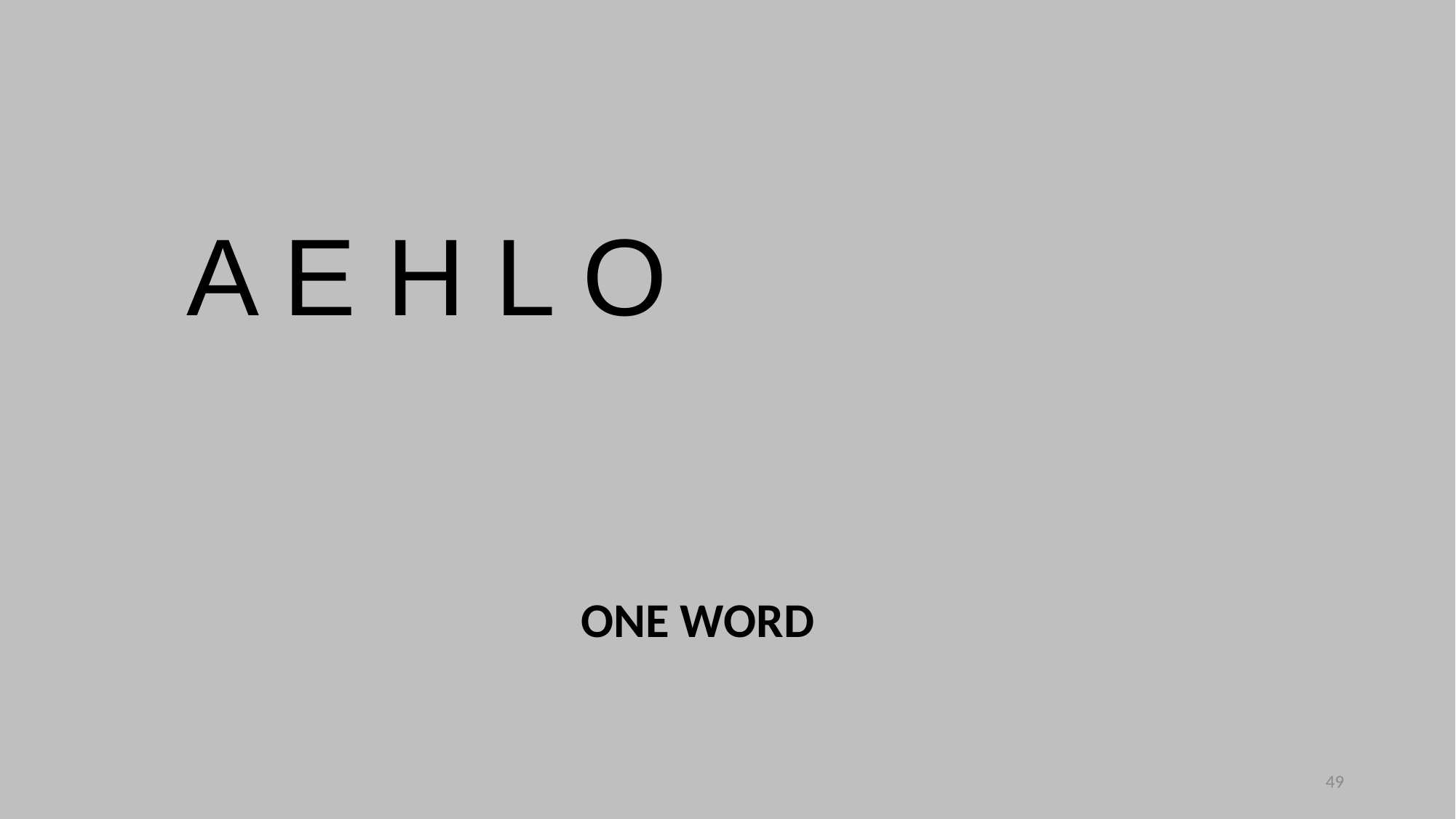

A E H L O
ONE WORD
49